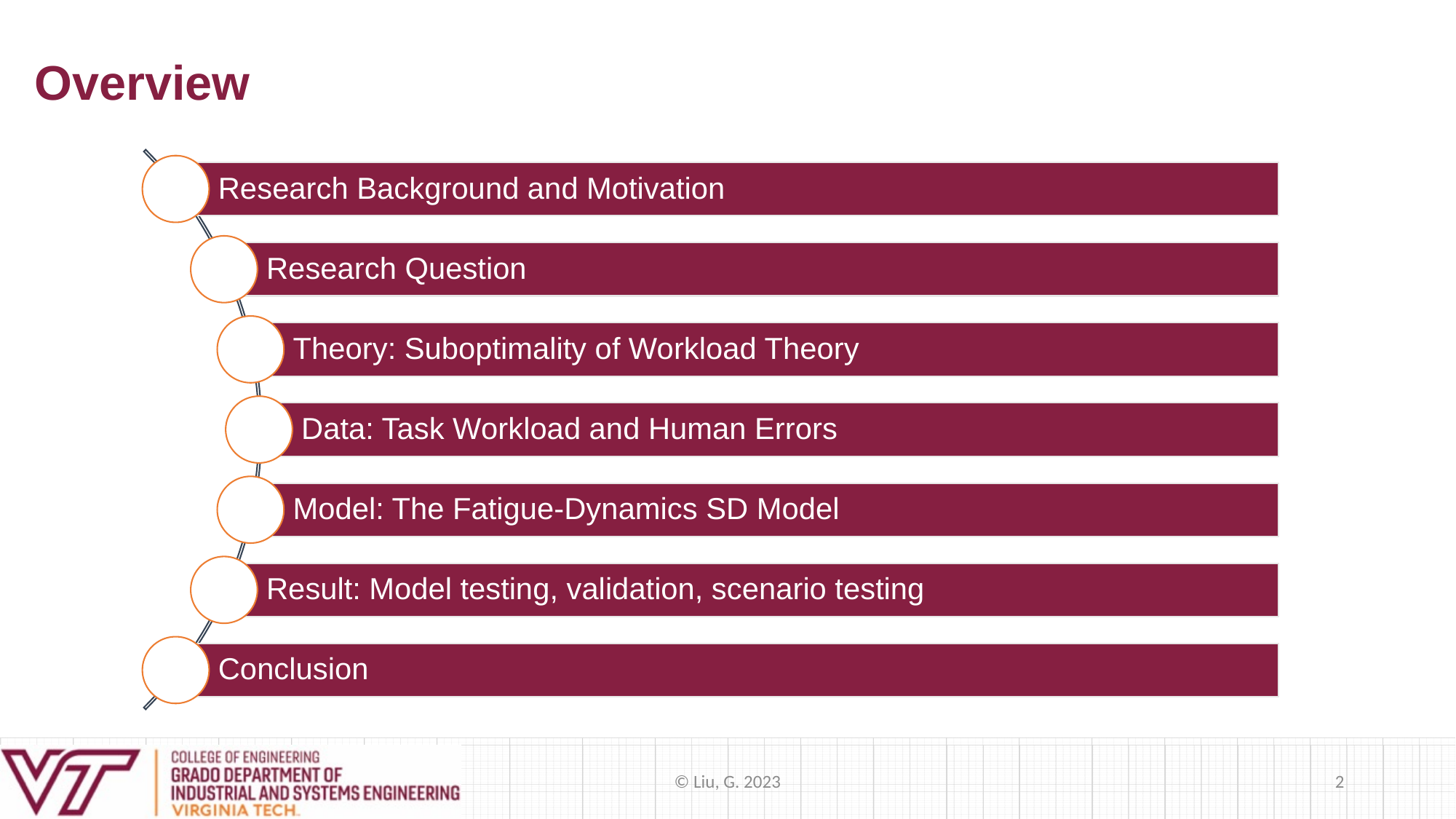

# Overview
Research Background and Motivation
Research Question
Theory: Suboptimality of Workload Theory
Data: Task Workload and Human Errors
Model: The Fatigue-Dynamics SD Model
Result: Model testing, validation, scenario testing
Conclusion
© Liu, G. 2023
2